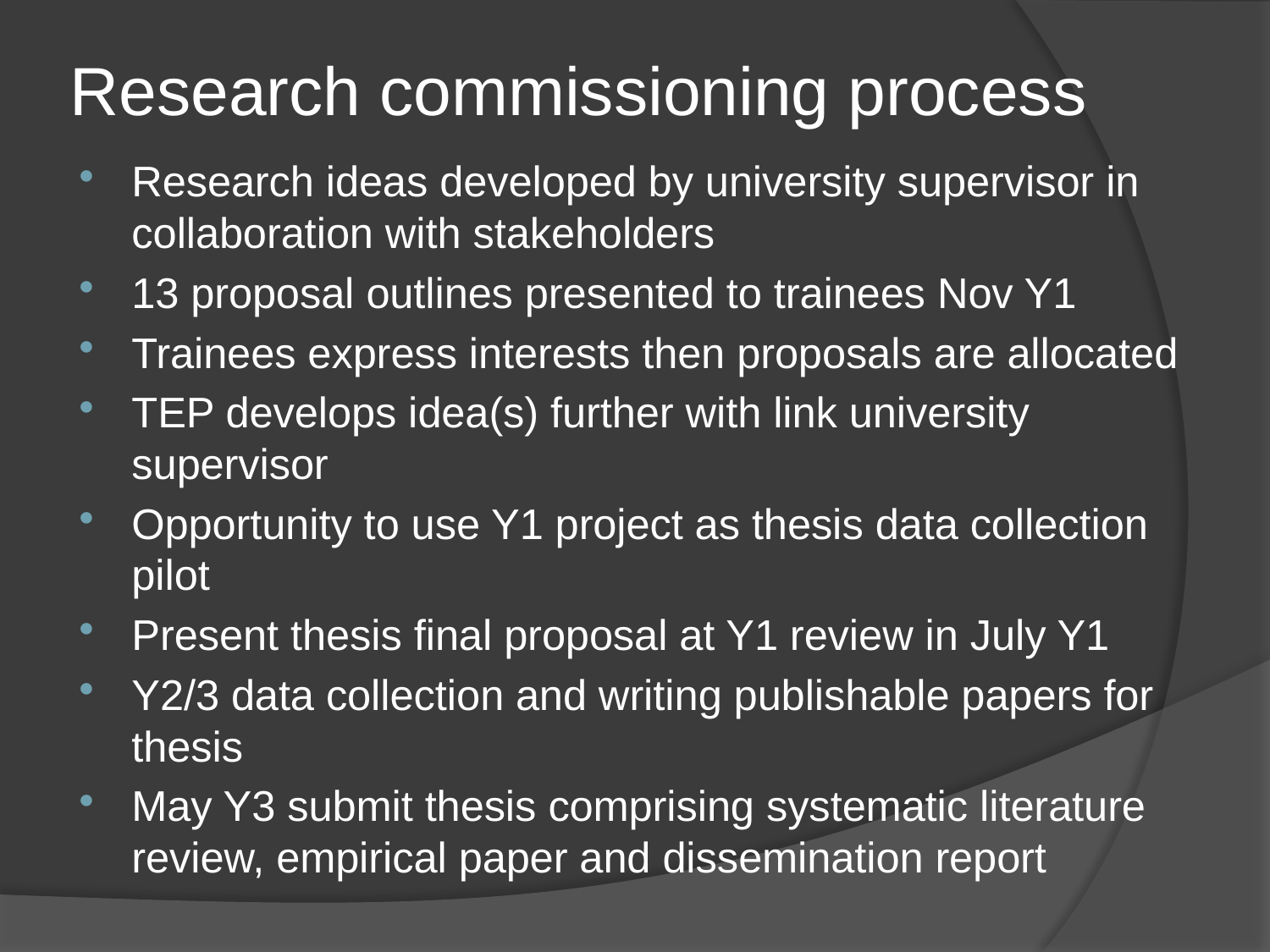

# Research commissioning process
Research ideas developed by university supervisor in collaboration with stakeholders
13 proposal outlines presented to trainees Nov Y1
Trainees express interests then proposals are allocated
TEP develops idea(s) further with link university supervisor
Opportunity to use Y1 project as thesis data collection pilot
Present thesis final proposal at Y1 review in July Y1
Y2/3 data collection and writing publishable papers for thesis
May Y3 submit thesis comprising systematic literature review, empirical paper and dissemination report